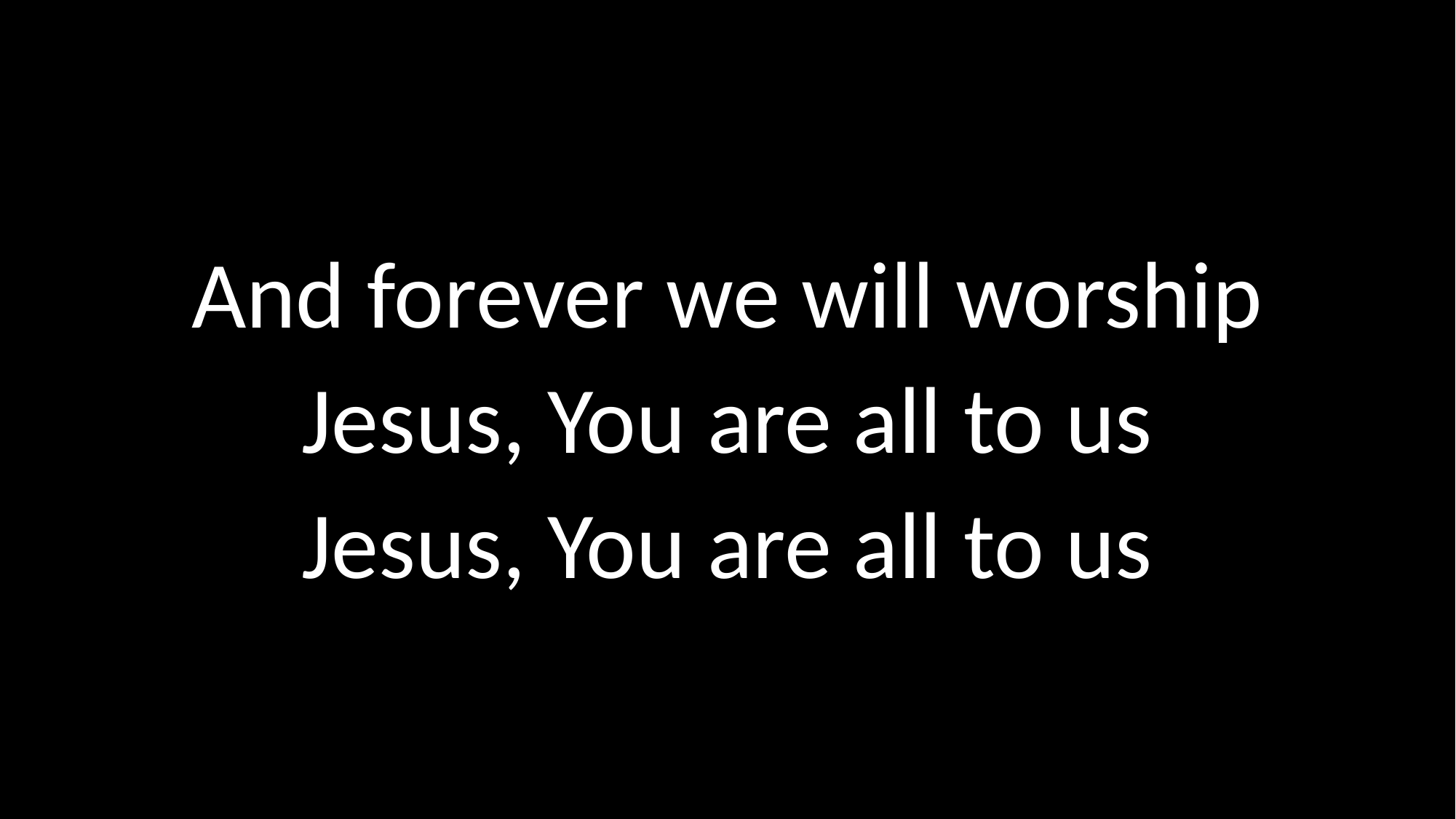

# And forever we will worship Jesus, You are all to us Jesus, You are all to us